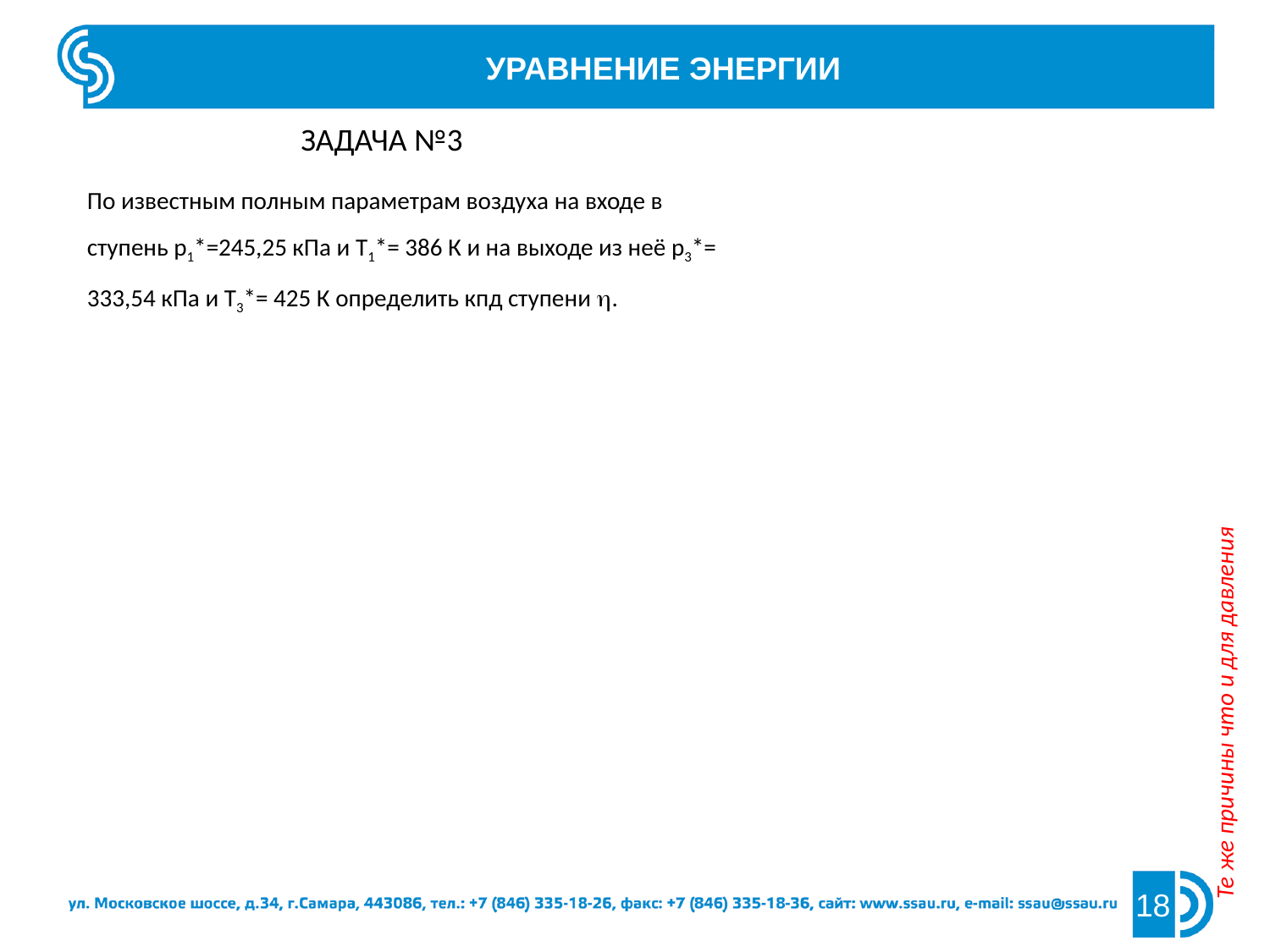

Уравнение энергии
Задача №3
По известным полным параметрам воздуха на входе в ступень p1*=245,25 кПа и T1*= 386 К и на выходе из неё p3*= 333,54 кПа и T3*= 425 К определить кпд ступени η.

Те же причины что и для давления
18